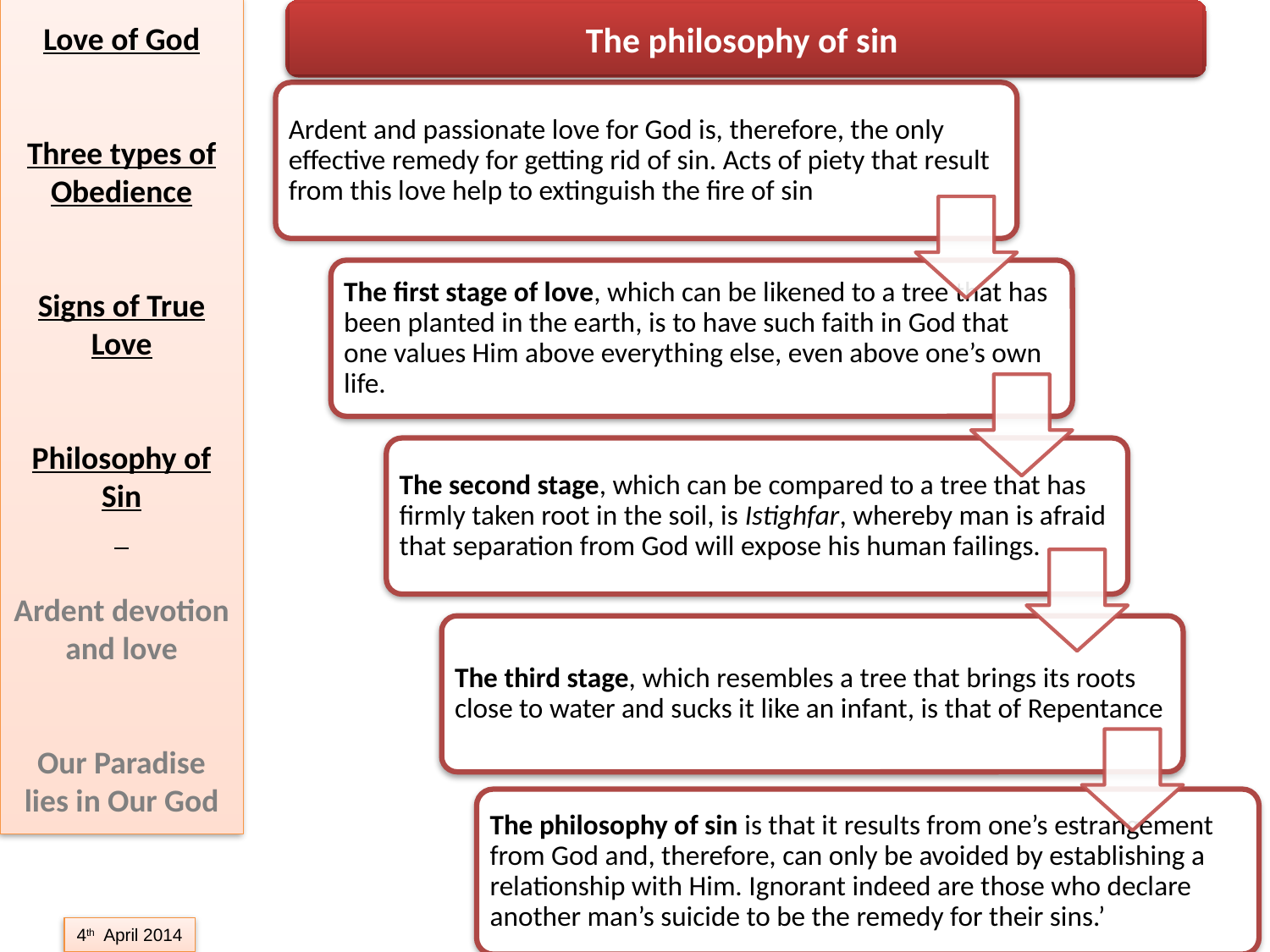

The philosophy of sin

Love of God

Three types of Obedience

Signs of True Love

Philosophy of Sin

Ardent devotion and love

Our Paradise lies in Our God

Ardent and passionate love for God is, therefore, the only effective remedy for getting rid of sin. Acts of piety that result from this love help to extinguish the fire of sin
The first stage of love, which can be likened to a tree that has been planted in the earth, is to have such faith in God that one values Him above everything else, even above one’s own life.
The second stage, which can be compared to a tree that has firmly taken root in the soil, is Istighfar, whereby man is afraid that separation from God will expose his human failings.
The third stage, which resembles a tree that brings its roots close to water and sucks it like an infant, is that of Repentance
The philosophy of sin is that it results from one’s estrangement from God and, therefore, can only be avoided by establishing a relationship with Him. Ignorant indeed are those who declare another man’s suicide to be the remedy for their sins.’

4th  April 2014